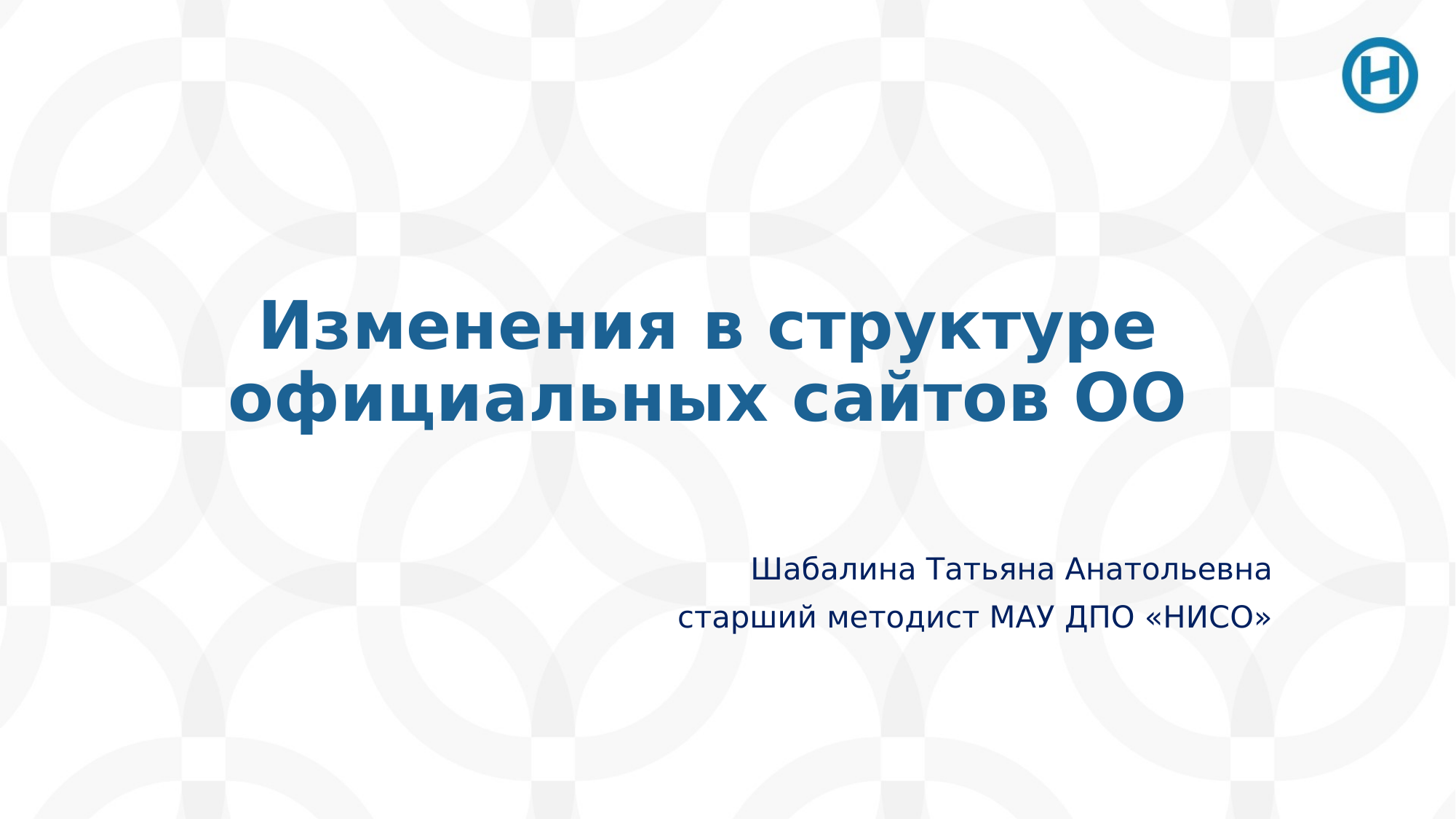

# Изменения в структуре официальных сайтов ОО
Шабалина Татьяна Анатольевна
старший методист МАУ ДПО «НИСО»